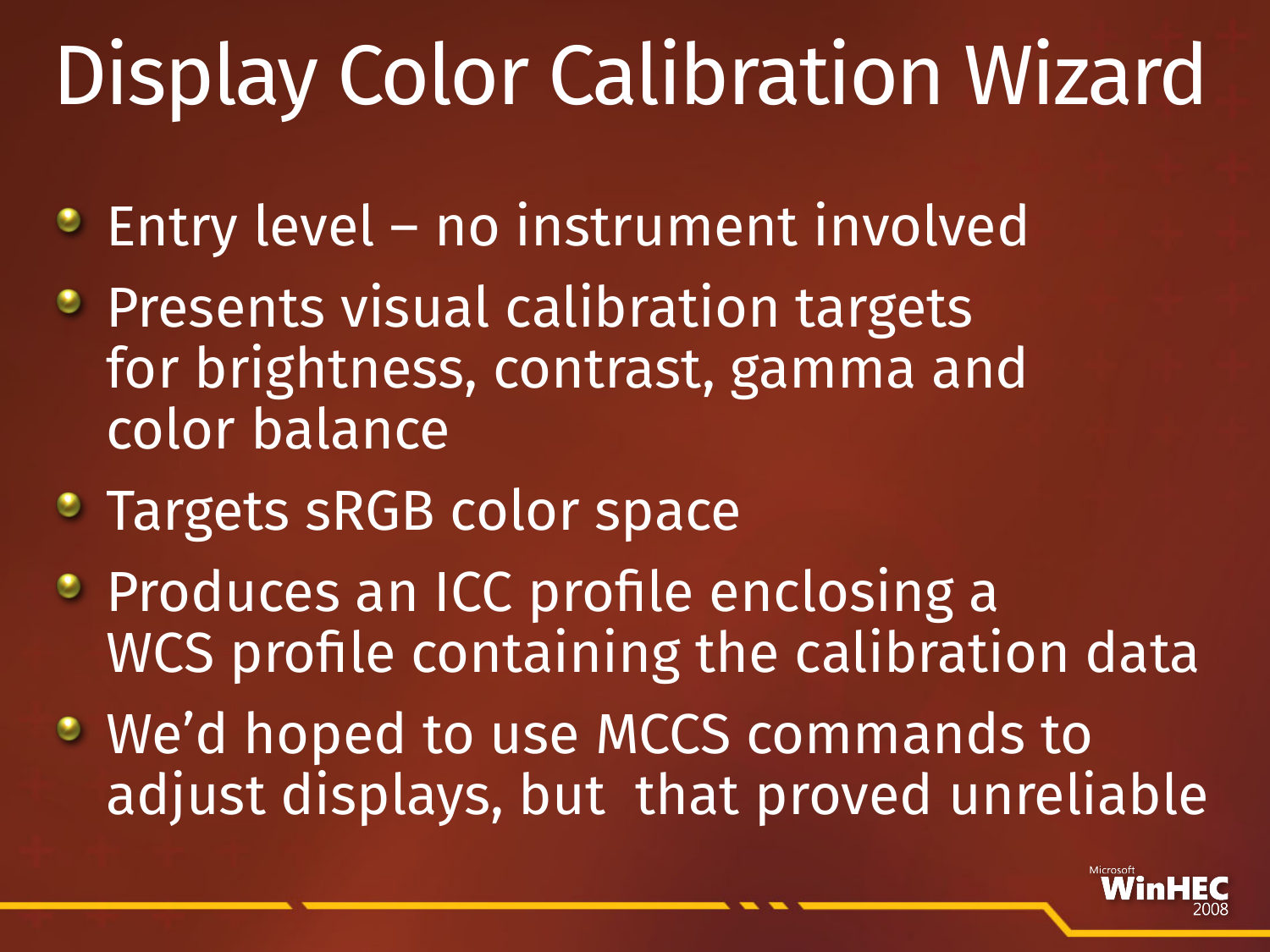

# Display Color Calibration Wizard
Entry level – no instrument involved
Presents visual calibration targets
for brightness, contrast, gamma and
color balance
Targets sRGB color space
Produces an ICC profile enclosing a WCS profile containing the calibration data
We’d hoped to use MCCS commands to adjust displays, but  that proved unreliable